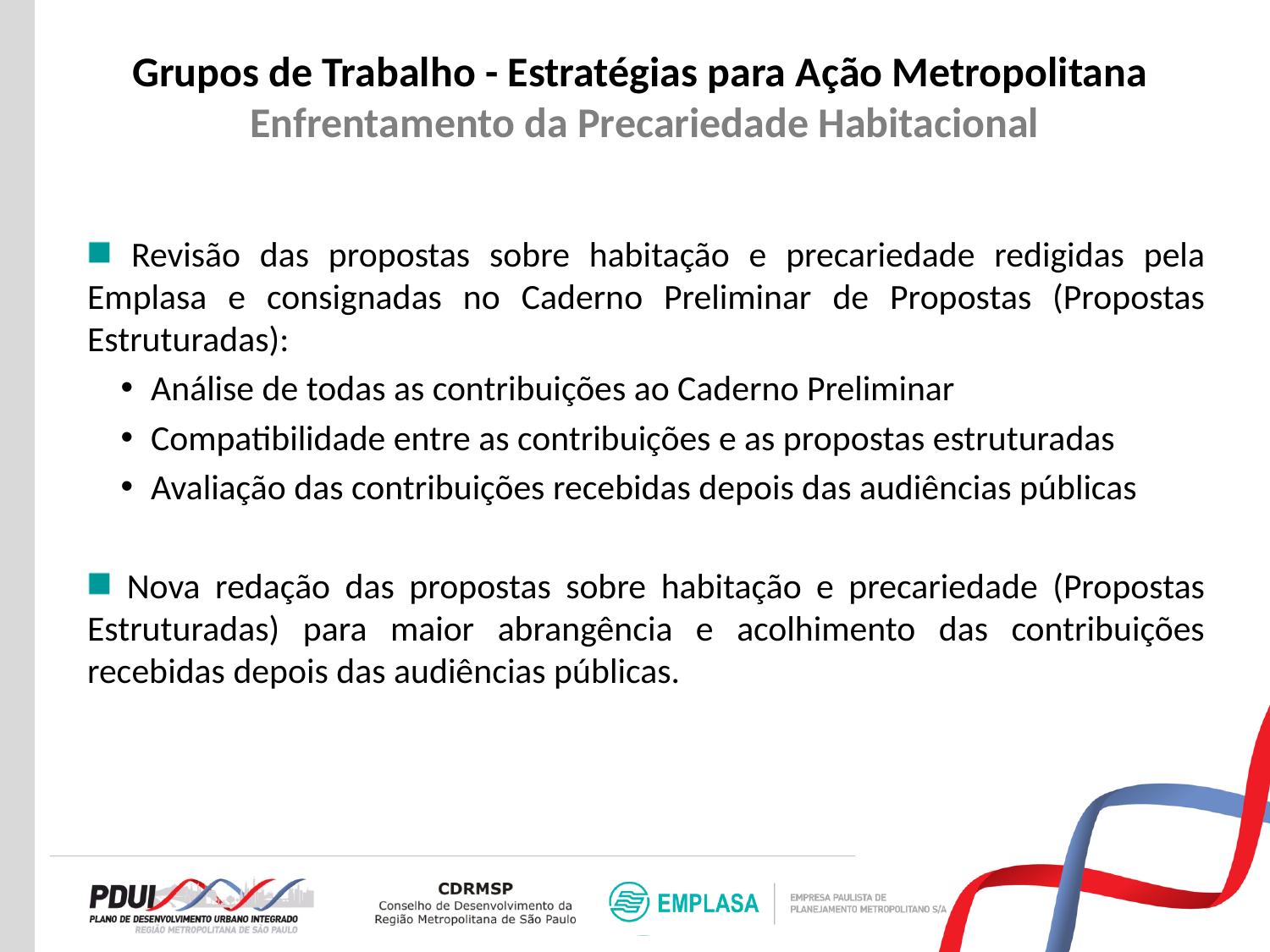

# Grupos de Trabalho - Estratégias para Ação Metropolitana Enfrentamento da Precariedade Habitacional

 Revisão das propostas sobre habitação e precariedade redigidas pela Emplasa e consignadas no Caderno Preliminar de Propostas (Propostas Estruturadas):
Análise de todas as contribuições ao Caderno Preliminar
Compatibilidade entre as contribuições e as propostas estruturadas
Avaliação das contribuições recebidas depois das audiências públicas

 Nova redação das propostas sobre habitação e precariedade (Propostas Estruturadas) para maior abrangência e acolhimento das contribuições recebidas depois das audiências públicas.